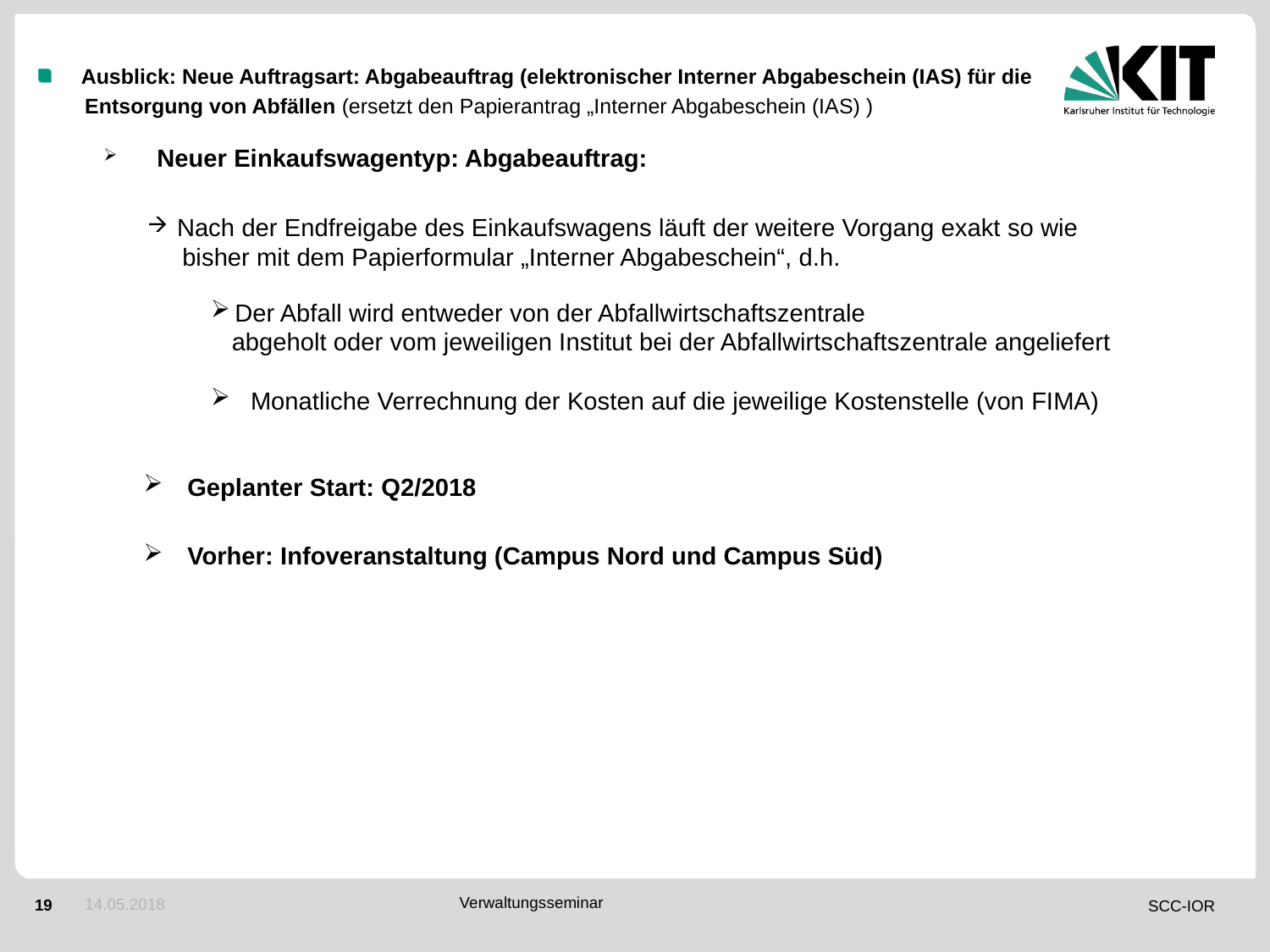

Ausblick: Neue Auftragsart: Abgabeauftrag (elektronischer Interner Abgabeschein (IAS) für die
        Entsorgung von Abfällen (ersetzt den Papierantrag „Interner Abgabeschein (IAS) )

  Neuer Einkaufswagentyp: Abgabeauftrag:
 Nach der Endfreigabe des Einkaufswagens läuft der weitere Vorgang exakt so wie
     bisher mit dem Papierformular „Interner Abgabeschein“, d.h.

Der Abfall wird entweder von der Abfallwirtschaftszentrale
   abgeholt oder vom jeweiligen Institut bei der Abfallwirtschaftszentrale angeliefert

Monatliche Verrechnung der Kosten auf die jeweilige Kostenstelle (von FIMA)

Geplanter Start: Q2/2018

Vorher: Infoveranstaltung (Campus Nord und Campus Süd)
14.05.2018
Verwaltungsseminar